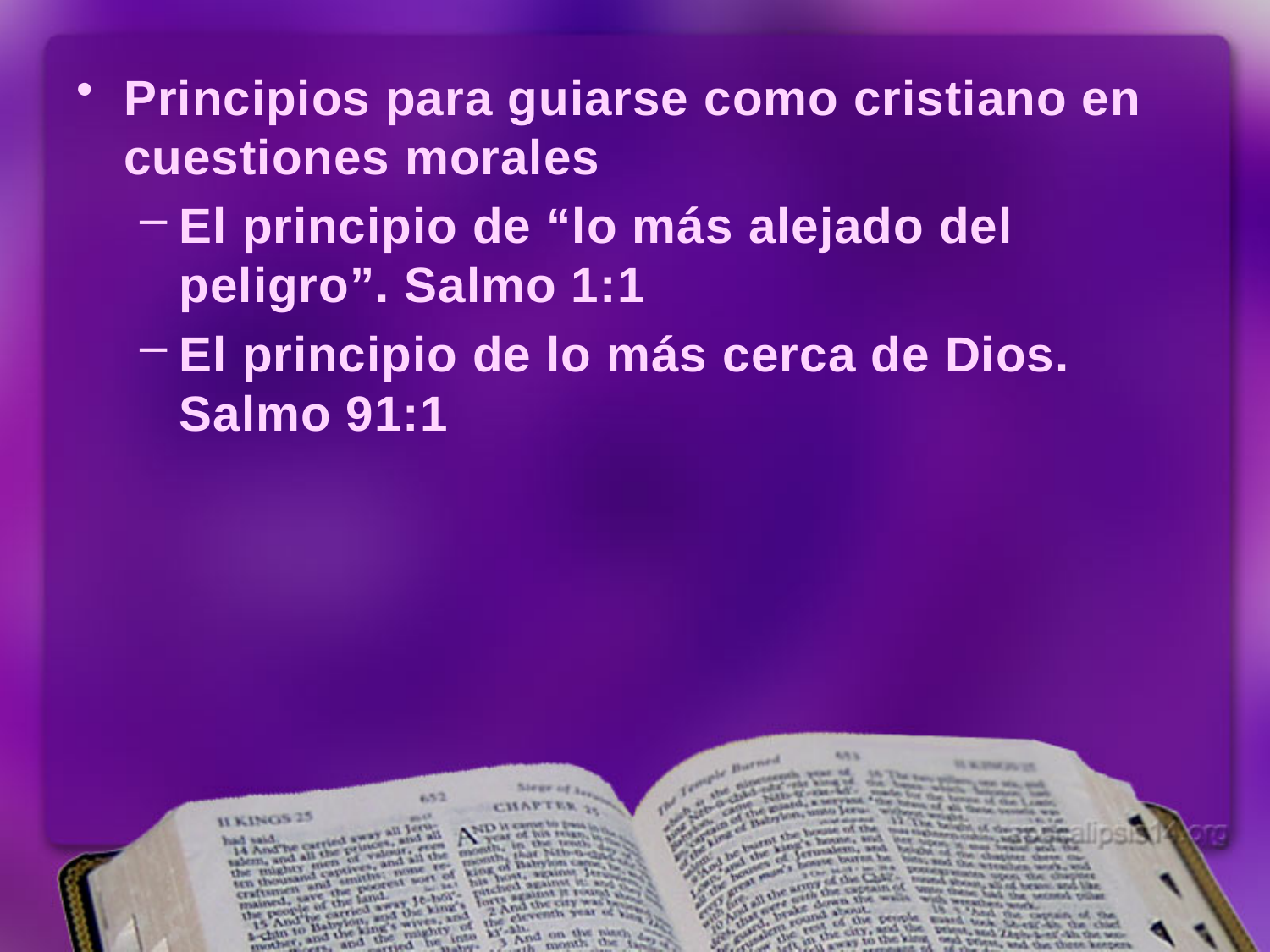

Principios para guiarse como cristiano en cuestiones morales
El principio de “lo más alejado del peligro”. Salmo 1:1
El principio de lo más cerca de Dios. Salmo 91:1